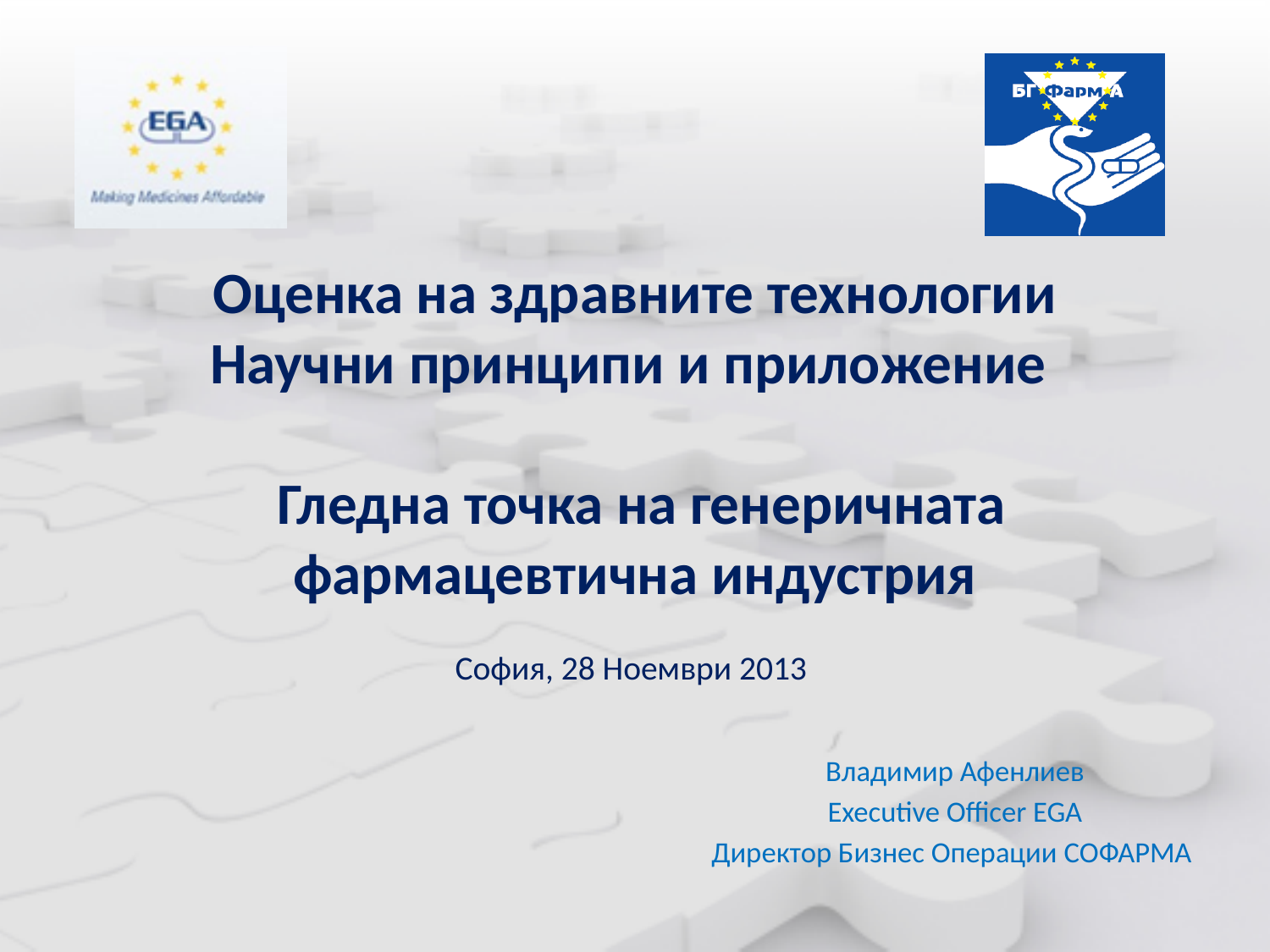

# Оценка на здравните технологии Научни принципи и приложение Гледна точка на генеричната фармацевтична индустрия София, 28 Ноември 2013
Владимир Афенлиев
Executive Officer EGA
Директор Бизнес Операции СОФАРМА